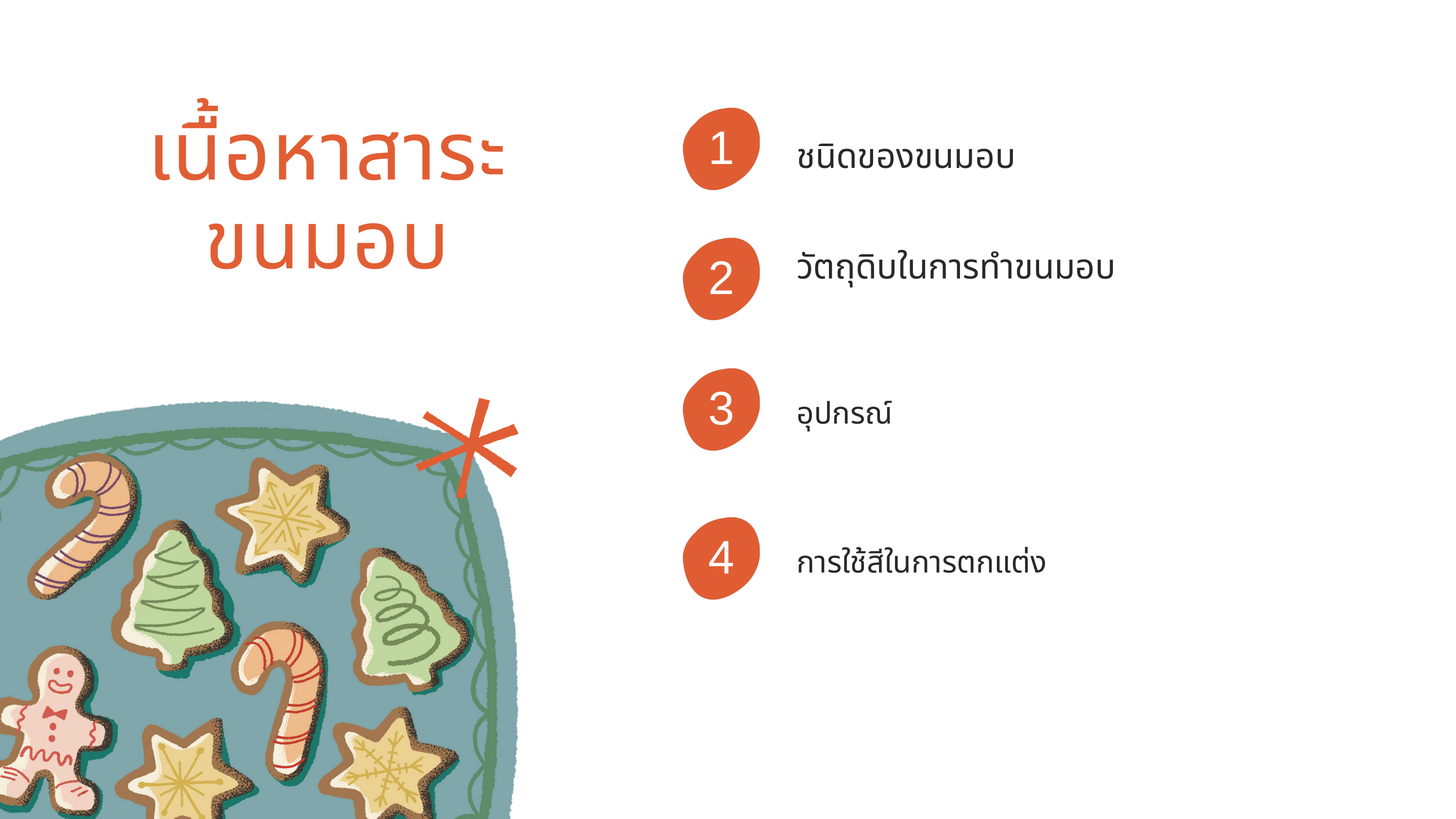

เนื้อหาสาระ
ขนมอบ

1
ชนิดของขนมอบ

วัตถุดิบในการทำขนมอบ
2

3
อุปกรณ์

4
การใช้สีในการตกแต่ง